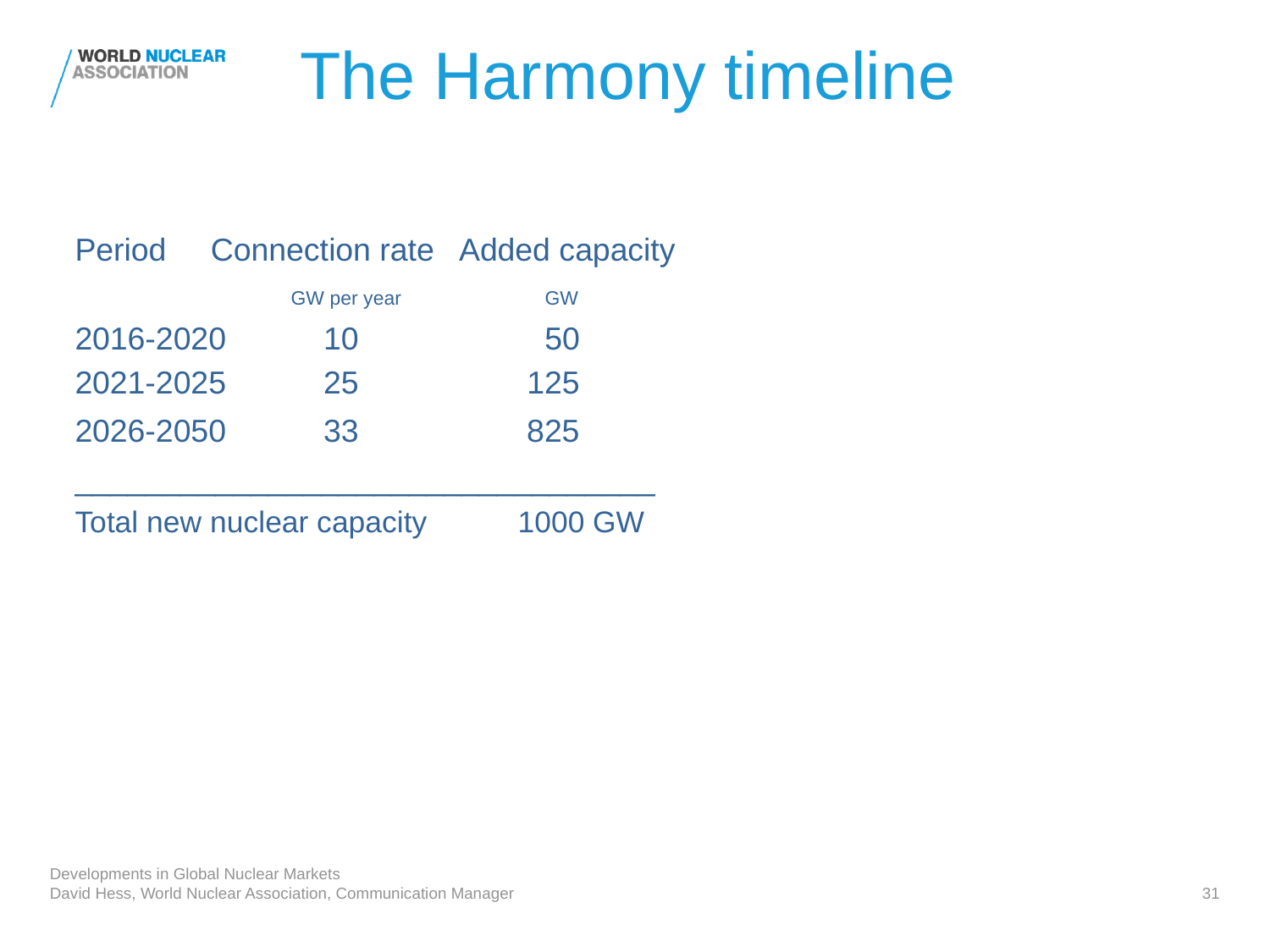

# The Harmony timeline
Period	 Connection rate   Added capacity
	          GW per year 	          GW
2016-2020           10                     50
2021-2025           25                   125
2026-2050           33	        825
_________________________________
Total new nuclear capacity           1000 GW

31